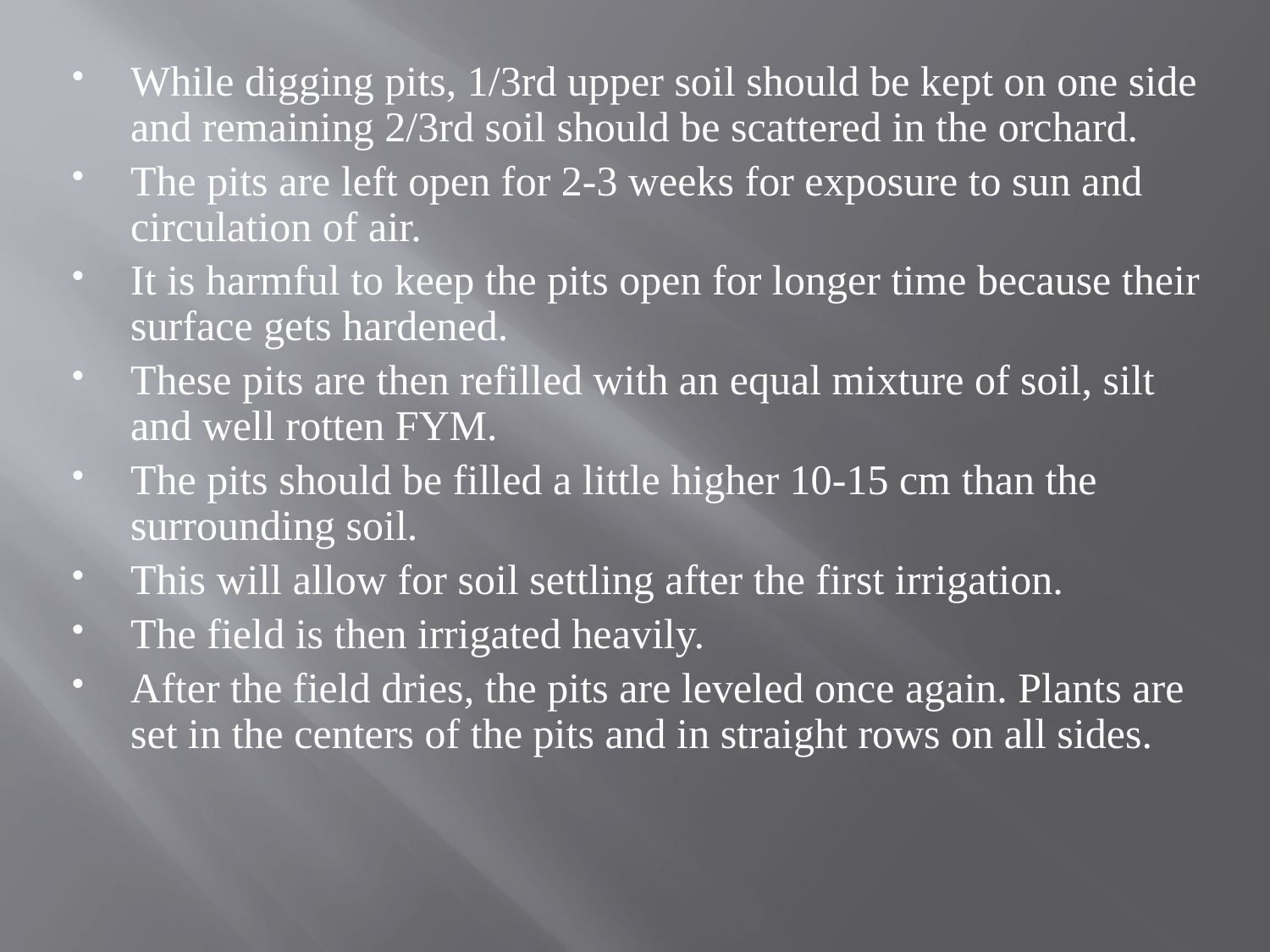

While digging pits, 1/3rd upper soil should be kept on one side and remaining 2/3rd soil should be scattered in the orchard.
The pits are left open for 2-3 weeks for exposure to sun and circulation of air.
It is harmful to keep the pits open for longer time because their surface gets hardened.
These pits are then refilled with an equal mixture of soil, silt and well rotten FYM.
The pits should be filled a little higher 10-15 cm than the surrounding soil.
This will allow for soil settling after the first irrigation.
The field is then irrigated heavily.
After the field dries, the pits are leveled once again. Plants are set in the centers of the pits and in straight rows on all sides.